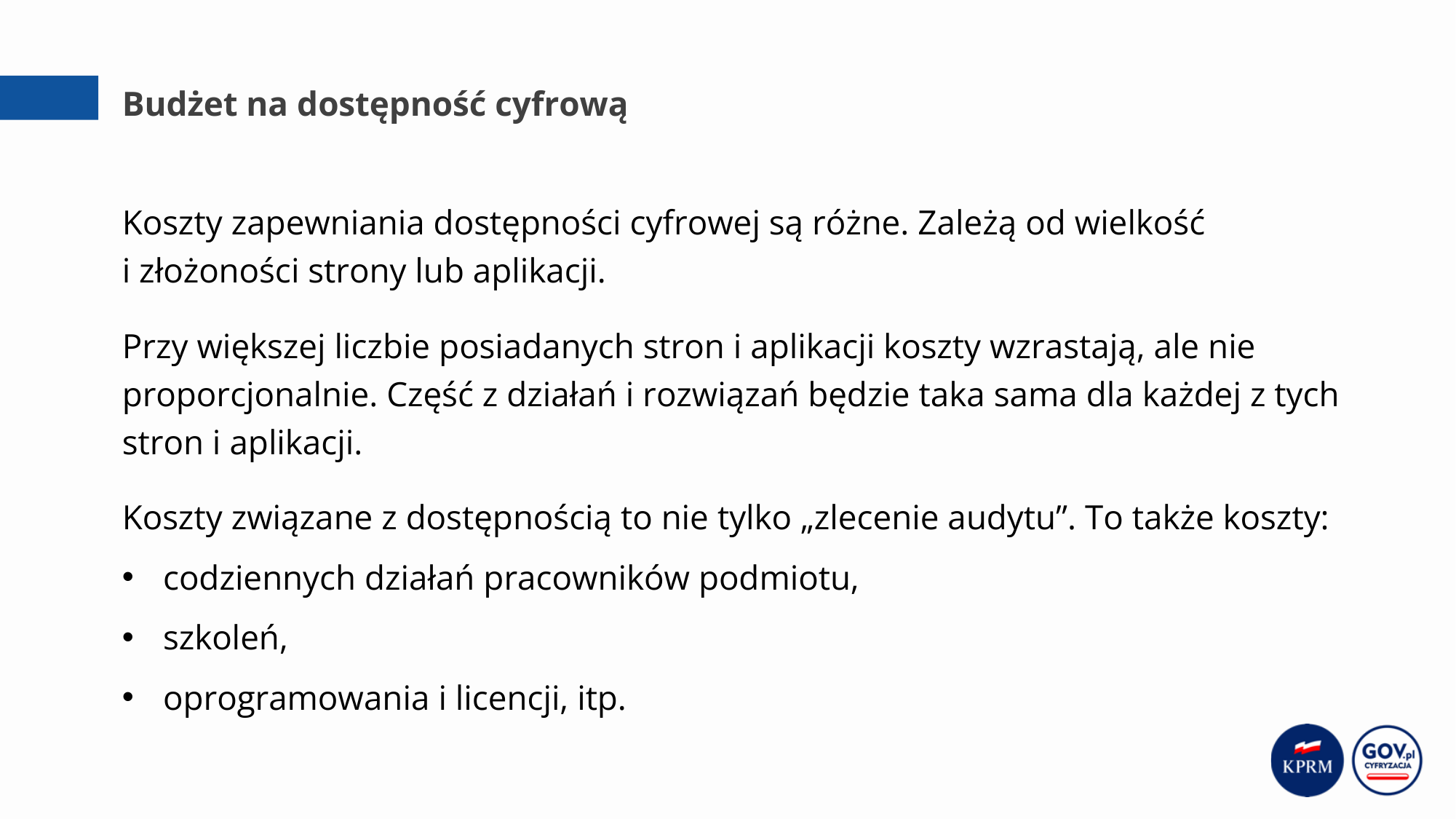

# Budżet na dostępność cyfrową
Koszty zapewniania dostępności cyfrowej są różne. Zależą od wielkość
i złożoności strony lub aplikacji.
Przy większej liczbie posiadanych stron i aplikacji koszty wzrastają, ale nie proporcjonalnie. Część z działań i rozwiązań będzie taka sama dla każdej z tych stron i aplikacji.
Koszty związane z dostępnością to nie tylko „zlecenie audytu”. To także koszty:
codziennych działań pracowników podmiotu,
szkoleń,
oprogramowania i licencji, itp.